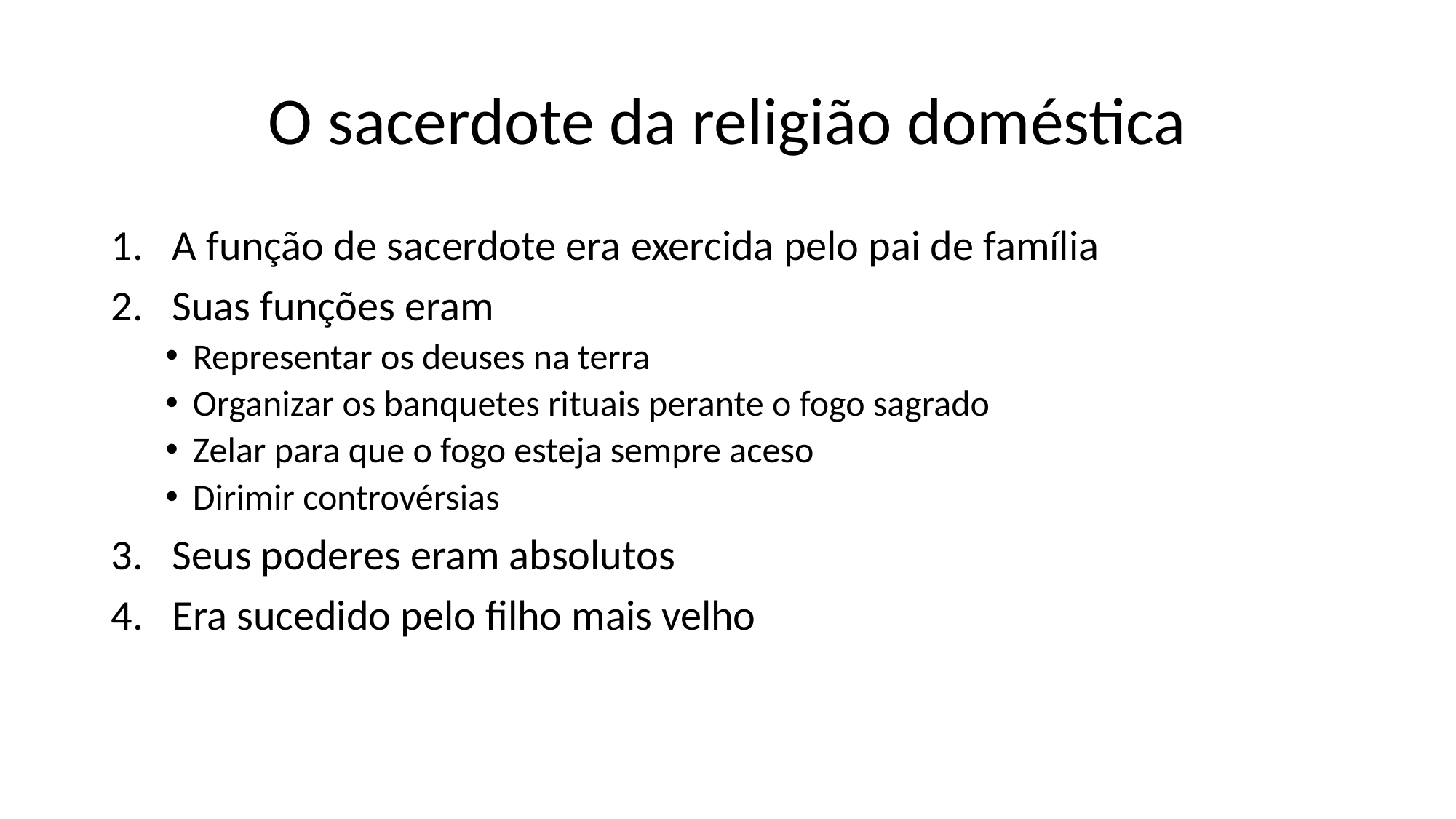

# O sacerdote da religião doméstica
A função de sacerdote era exercida pelo pai de família
Suas funções eram
Representar os deuses na terra
Organizar os banquetes rituais perante o fogo sagrado
Zelar para que o fogo esteja sempre aceso
Dirimir controvérsias
Seus poderes eram absolutos
Era sucedido pelo filho mais velho